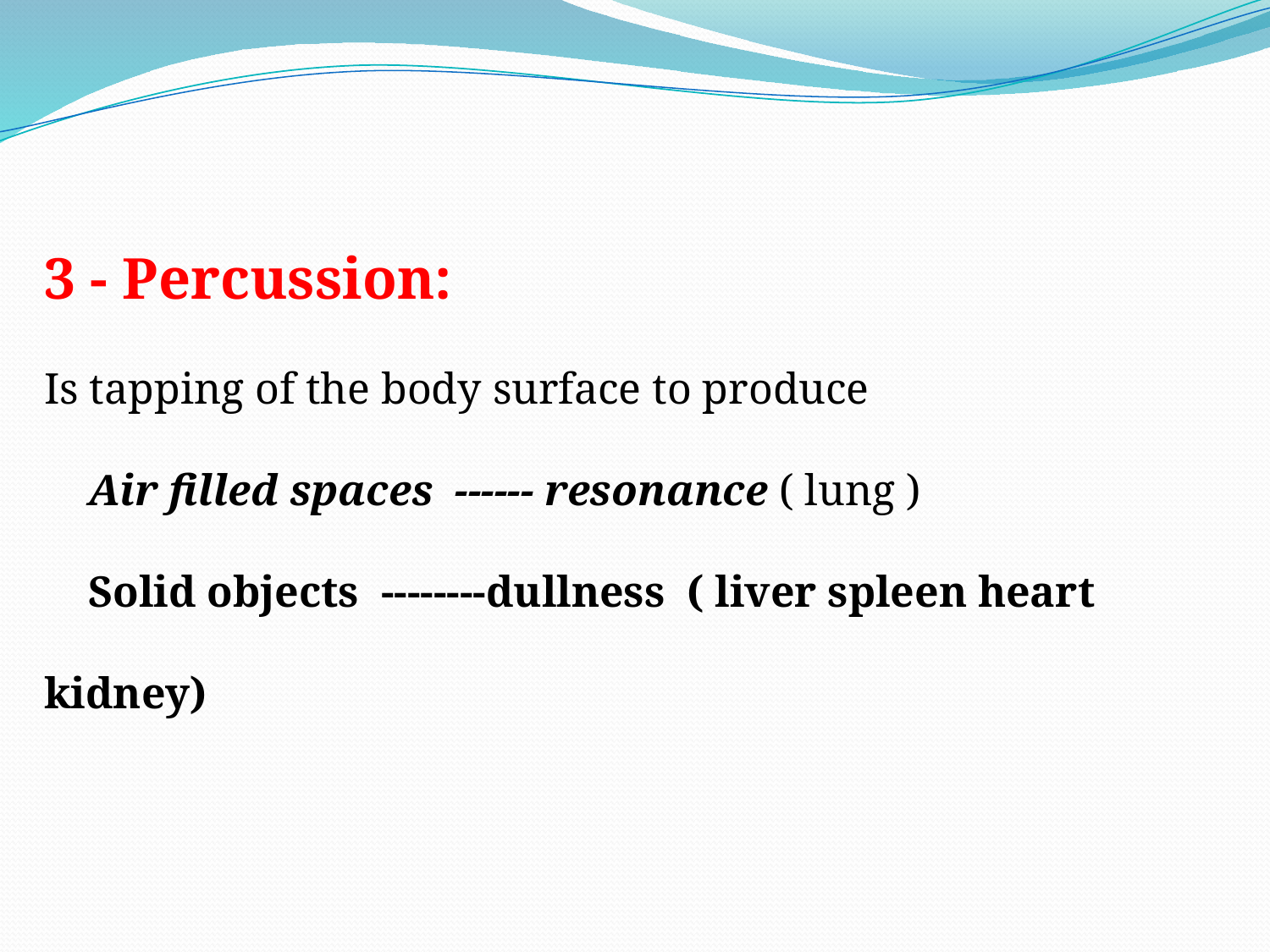

3 - Percussion:
Is tapping of the body surface to produce
    Air filled spaces  ------ resonance ( lung )
    Solid objects  --------dullness  ( liver spleen heart kidney)